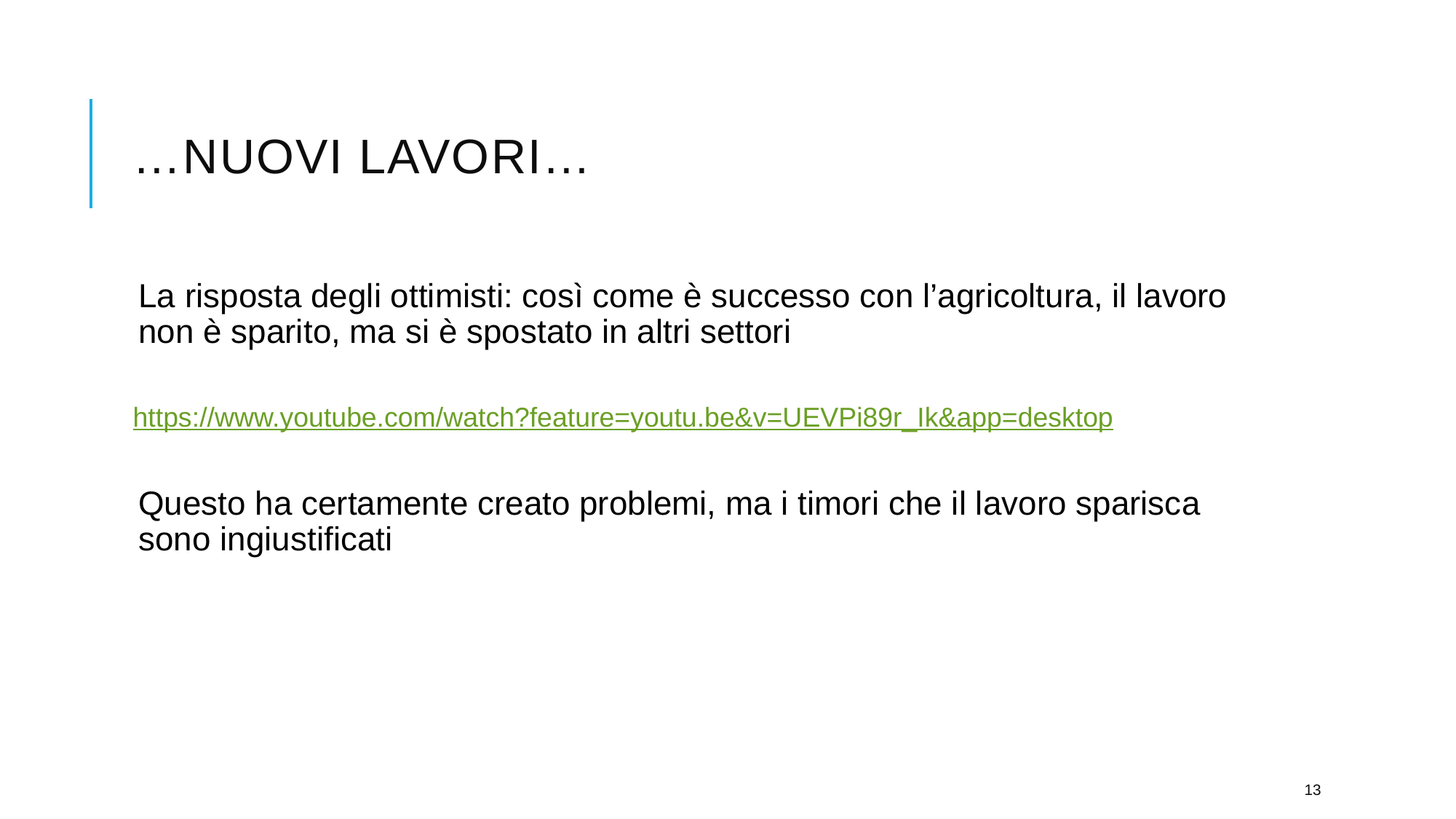

# …Nuovi lavori…
La risposta degli ottimisti: così come è successo con l’agricoltura, il lavoro non è sparito, ma si è spostato in altri settori

Questo ha certamente creato problemi, ma i timori che il lavoro sparisca sono ingiustificati
https://www.youtube.com/watch?feature=youtu.be&v=UEVPi89r_Ik&app=desktop
13